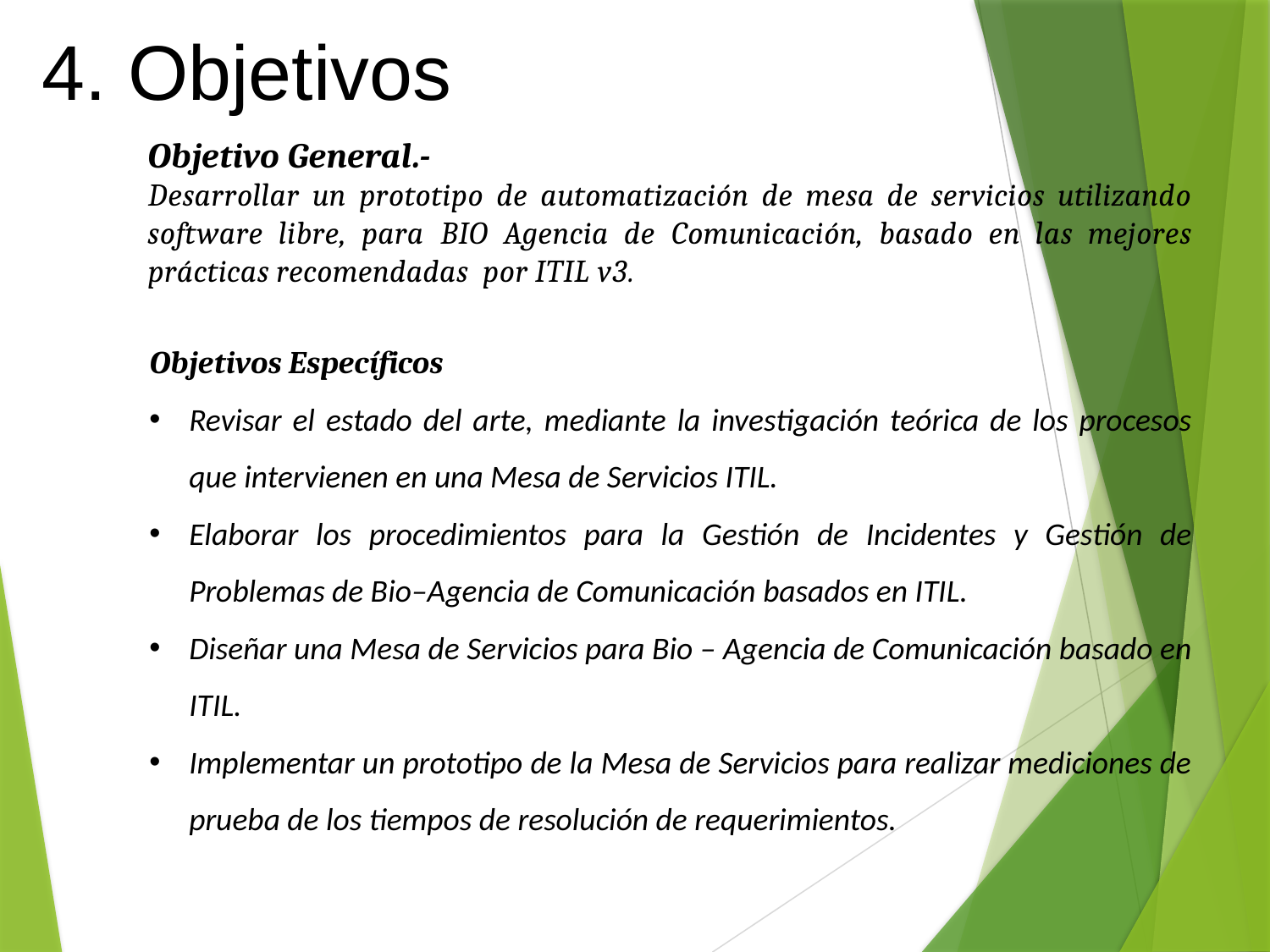

4. Objetivos
Objetivo General.-
Desarrollar un prototipo de automatización de mesa de servicios utilizando software libre, para BIO Agencia de Comunicación, basado en las mejores prácticas recomendadas  por ITIL v3.
Objetivos Específicos
Revisar el estado del arte, mediante la investigación teórica de los procesos que intervienen en una Mesa de Servicios ITIL.
Elaborar los procedimientos para la Gestión de Incidentes y Gestión de Problemas de Bio–Agencia de Comunicación basados en ITIL.
Diseñar una Mesa de Servicios para Bio – Agencia de Comunicación basado en ITIL.
Implementar un prototipo de la Mesa de Servicios para realizar mediciones de prueba de los tiempos de resolución de requerimientos.